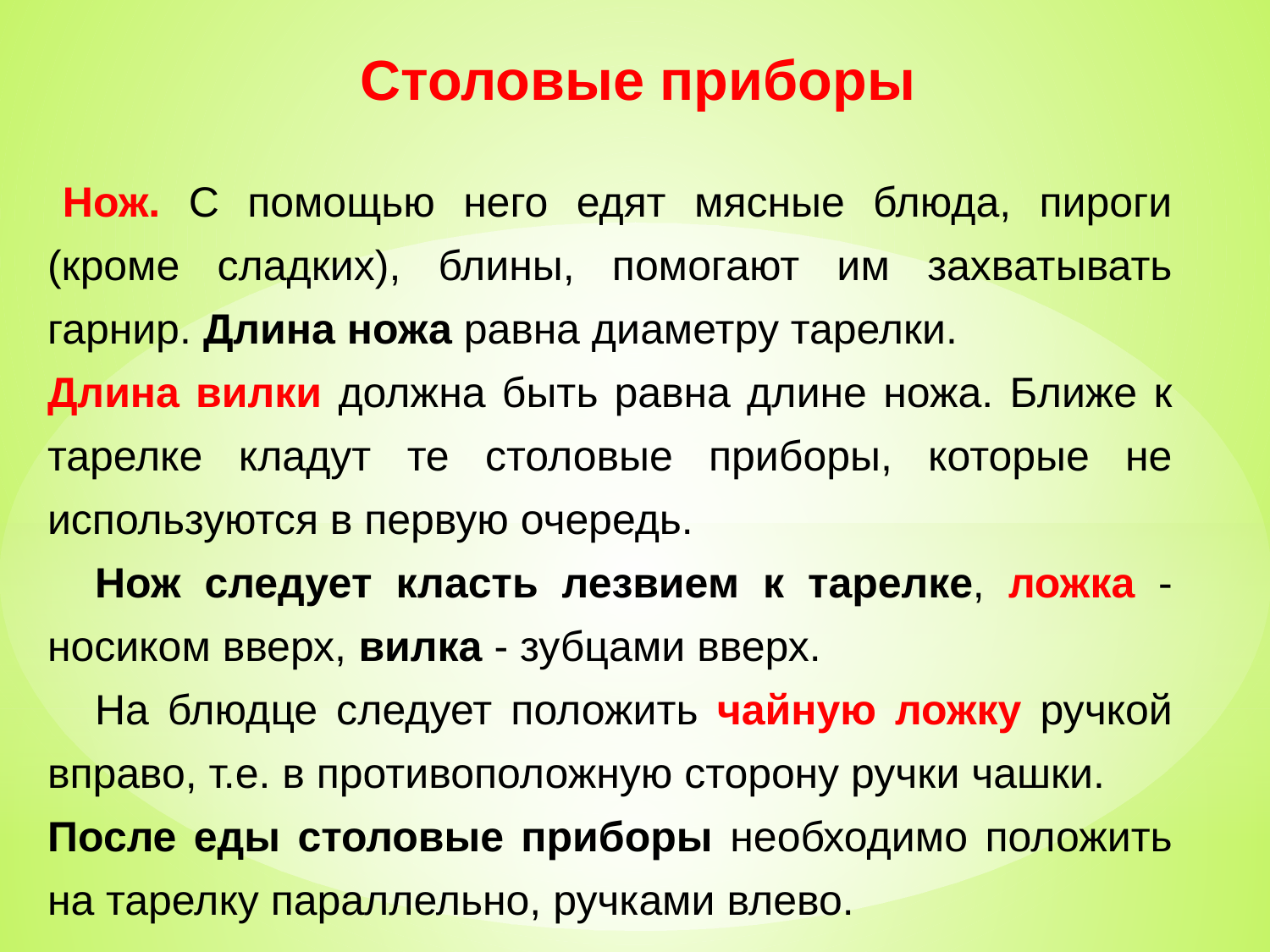

Столовые приборы
  Нож. С помощью него едят мясные блюда, пироги (кроме сладких), блины, помогают им захватывать гарнир. Длина ножа равна диаметру тарелки.
Длина вилки должна быть равна длине ножа. Ближе к тарелке кладут те столовые приборы, которые не используются в первую очередь.
    Нож следует класть лезвием к тарелке, ложка - носиком вверх, вилка - зубцами вверх.
    На блюдце следует положить чайную ложку ручкой вправо, т.е. в противоположную сторону ручки чашки.
После еды столовые приборы необходимо положить на тарелку параллельно, ручками влево.